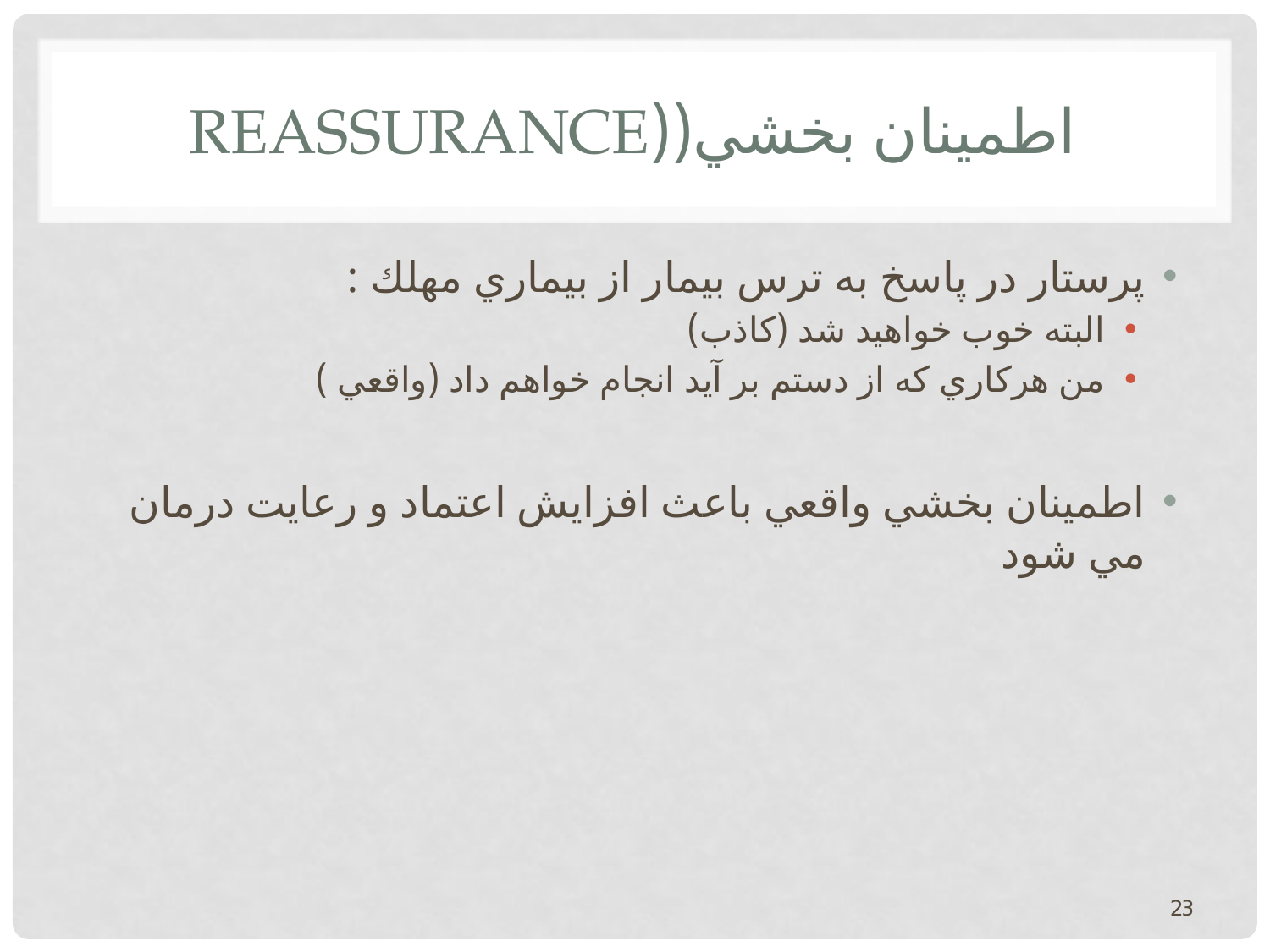

# اطمينان بخشي((Reassurance
پرستار در پاسخ به ترس بيمار از بيماري مهلك :
البته خوب خواهيد شد (كاذب)
من هركاري كه از دستم بر آيد انجام خواهم داد (واقعي )

اطمينان بخشي واقعي باعث افزايش اعتماد و رعايت درمان مي شود

23